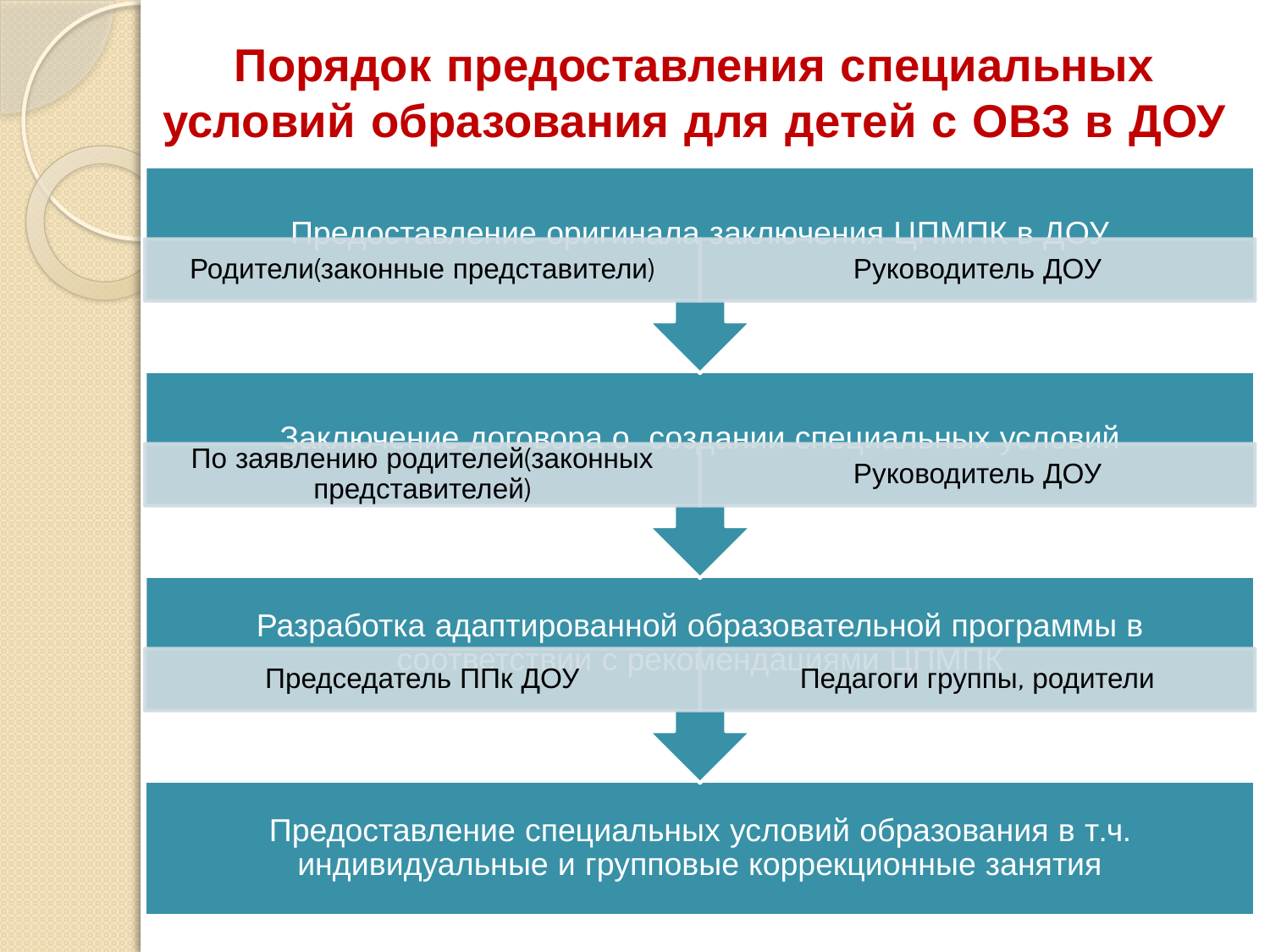

# Порядок предоставления специальных условий образования для детей с ОВЗ в ДОУ
Предоставление специальных условий образования в т.ч. индивидуальные и групповые коррекционные занятия
Разработка адаптированной образовательной программы в соответствии с рекомендациями ЦПМПК
Председатель ППк ДОУ
Педагоги группы, родители
Заключение договора о  создании специальных условий
По заявлению родителей(законных представителей)
Руководитель ДОУ
Предоставление оригинала заключения ЦПМПК в ДОУ
Родители(законные представители)
Руководитель ДОУ